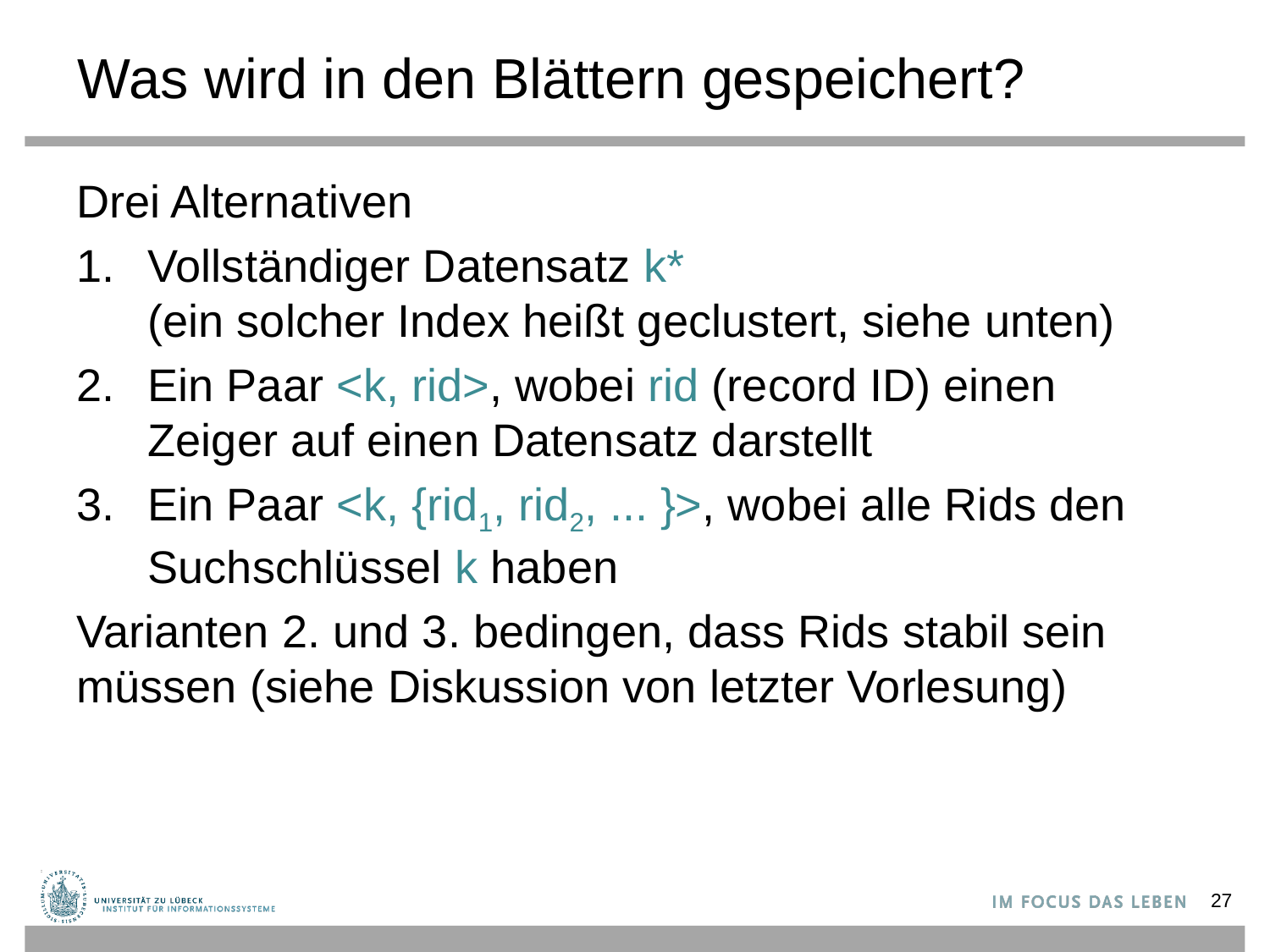

# Was wird in den Blättern gespeichert?
Drei Alternativen
Vollständiger Datensatz k*
(ein solcher Index heißt geclustert, siehe unten)
Ein Paar <k, rid>, wobei rid (record ID) einen Zeiger auf einen Datensatz darstellt
Ein Paar <k, {rid1, rid2, ... }>, wobei alle Rids den Suchschlüssel k haben
Varianten 2. und 3. bedingen, dass Rids stabil sein müssen (siehe Diskussion von letzter Vorlesung)
27